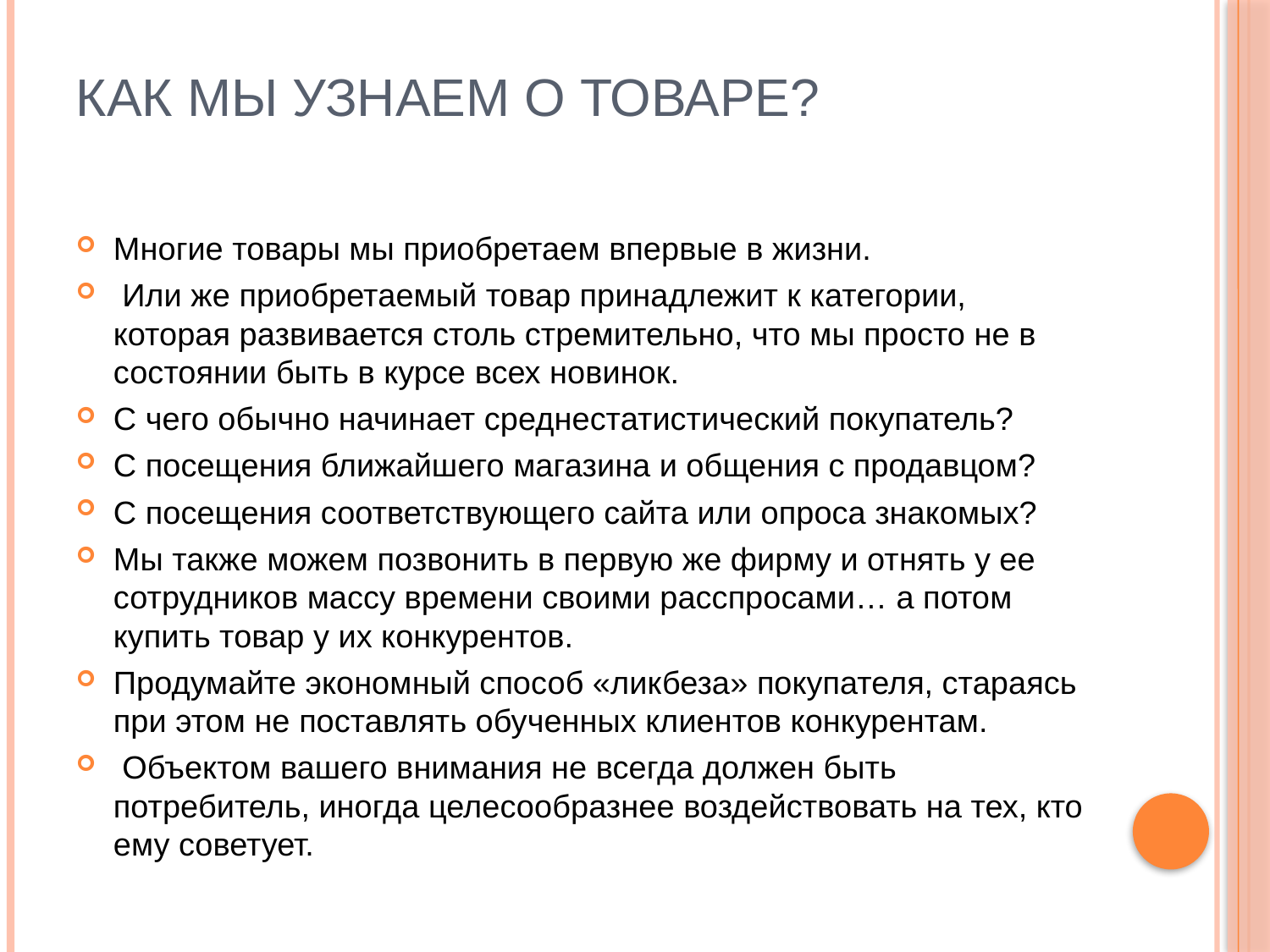

# Как мы узнаем о товаре?
Многие товары мы приобретаем впервые в жизни.
 Или же приобретаемый товар принадлежит к категории, которая развивается столь стремительно, что мы просто не в состоянии быть в курсе всех новинок.
С чего обычно начинает среднестатистический покупатель?
С посещения ближайшего магазина и общения с продавцом?
С посещения соответствующего сайта или опроса знакомых?
Мы также можем позвонить в первую же фирму и отнять у ее сотрудников массу времени своими расспросами… а потом купить товар у их конкурентов.
Продумайте экономный способ «ликбеза» покупателя, стараясь при этом не поставлять обученных клиентов конкурентам.
 Объектом вашего внимания не всегда должен быть потребитель, иногда целесообразнее воздействовать на тех, кто ему советует.